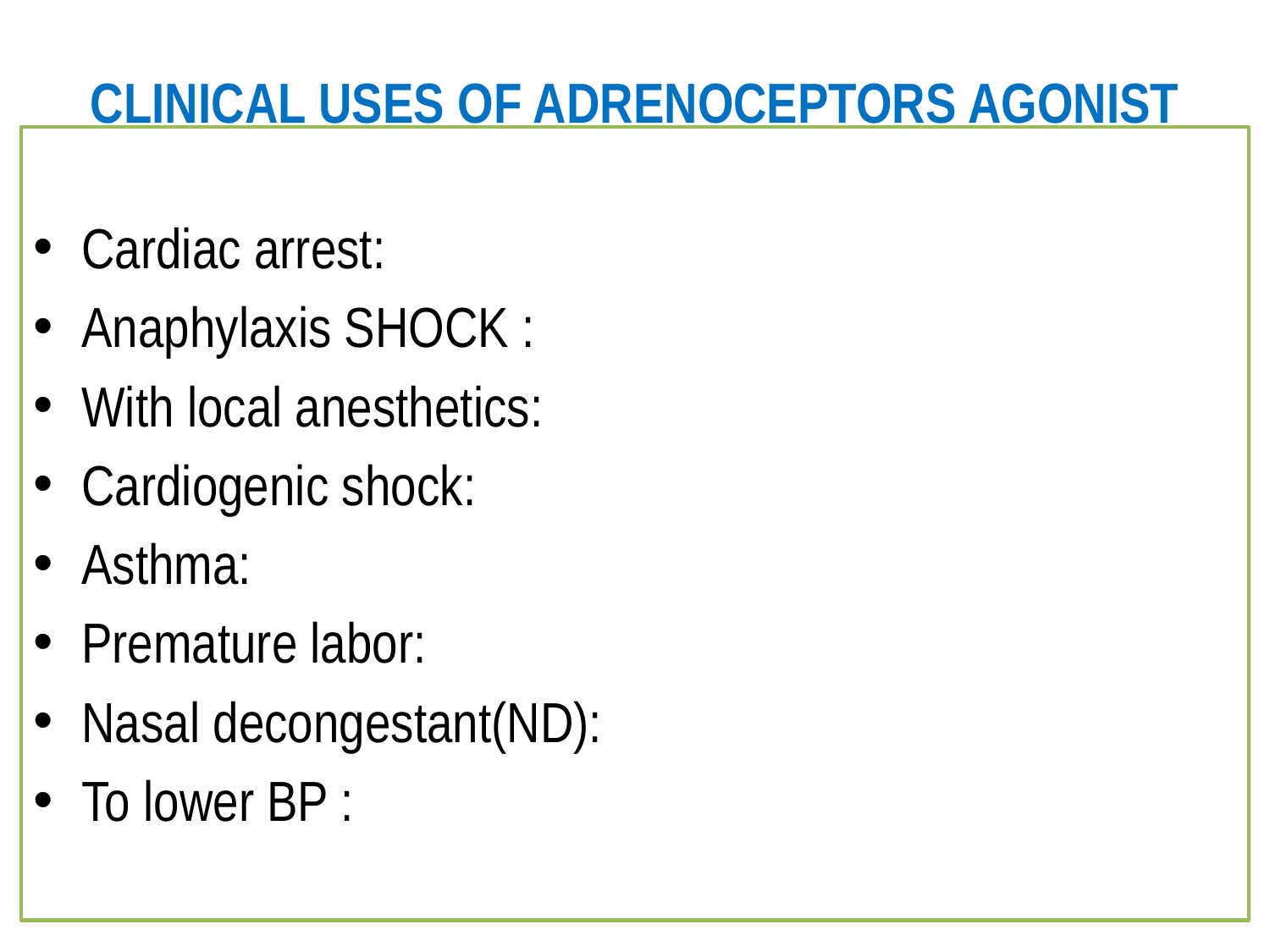

# CLINICAL USES OF ADRENOCEPTORS AGONIST

Cardiac arrest:
Anaphylaxis SHOCK :
With local anesthetics:
Cardiogenic shock:
Asthma:
Premature labor:
Nasal decongestant(ND):
To lower BP :